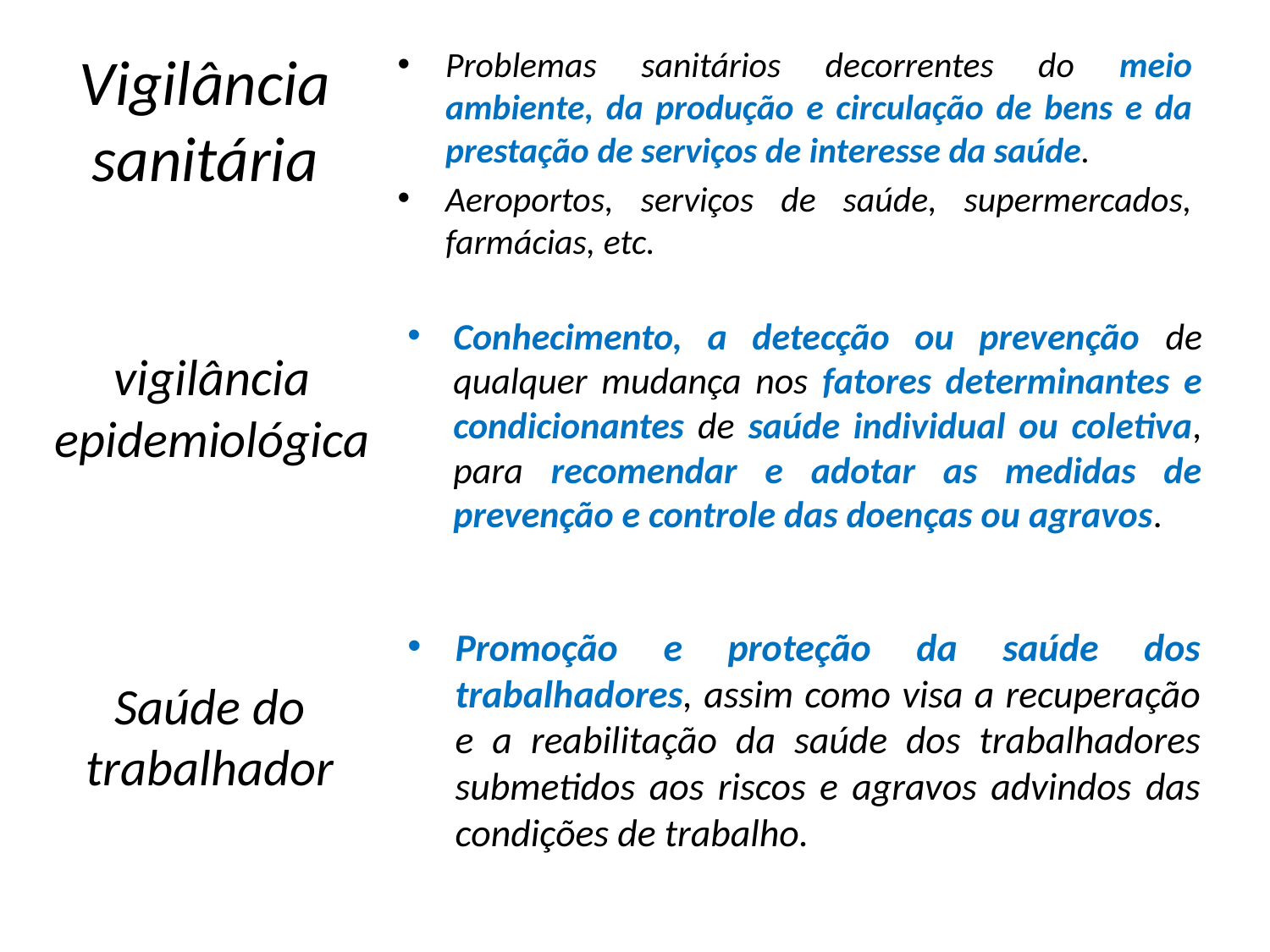

Problemas sanitários decorrentes do meio ambiente, da produção e circulação de bens e da prestação de serviços de interesse da saúde.
Aeroportos, serviços de saúde, supermercados, farmácias, etc.

# Vigilância sanitária
Conhecimento, a detecção ou prevenção de qualquer mudança nos fatores determinantes e condicionantes de saúde individual ou coletiva, para recomendar e adotar as medidas de prevenção e controle das doenças ou agravos.
vigilância epidemiológica
Promoção e proteção da saúde dos trabalhadores, assim como visa a recuperação e a reabilitação da saúde dos trabalhadores submetidos aos riscos e agravos advindos das condições de trabalho.
Saúde do trabalhador